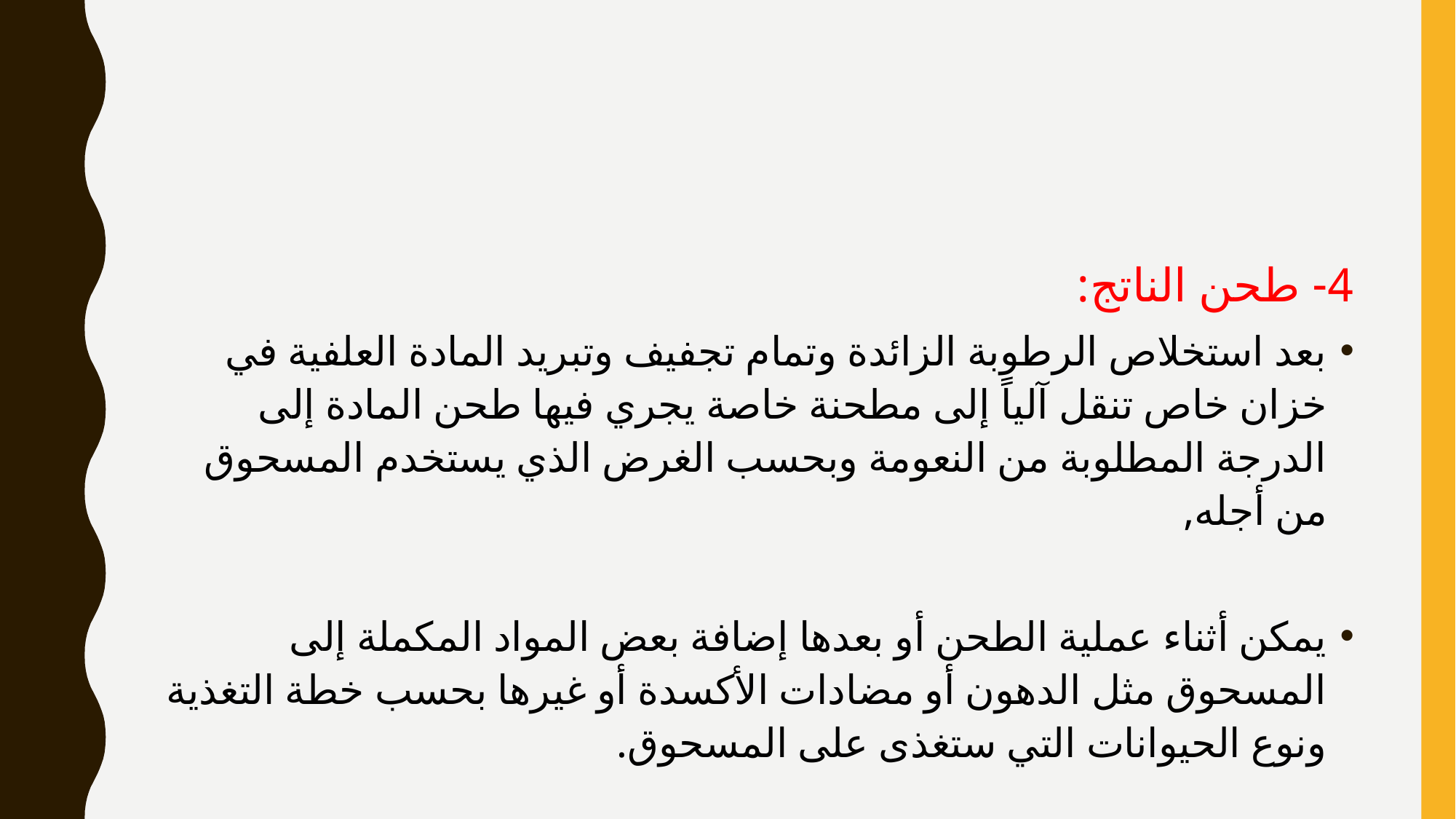

#
4- طحن الناتج:
بعد استخلاص الرطوبة الزائدة وتمام تجفيف وتبريد المادة العلفية في خزان خاص تنقل آلياً إلى مطحنة خاصة يجري فيها طحن المادة إلى الدرجة المطلوبة من النعومة وبحسب الغرض الذي يستخدم المسحوق من أجله,

يمكن أثناء عملية الطحن أو بعدها إضافة بعض المواد المكملة إلى المسحوق مثل الدهون أو مضادات الأكسدة أو غيرها بحسب خطة التغذية ونوع الحيوانات التي ستغذى على المسحوق.